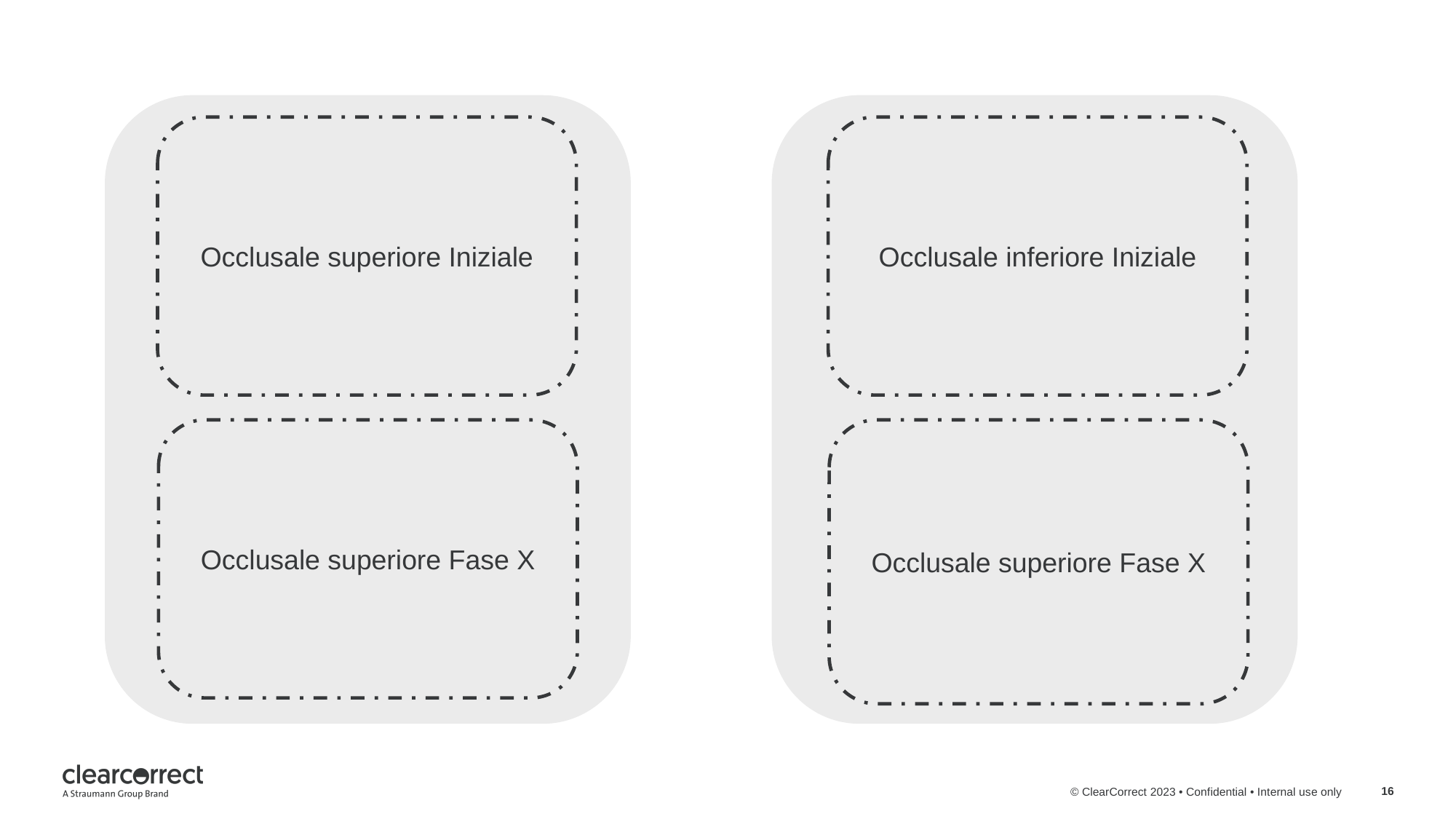

Occlusale superiore Iniziale
Occlusale inferiore Iniziale
Occlusale superiore Fase X
Occlusale superiore Fase X
© ClearCorrect 2023 • Confidential • Internal use only
16